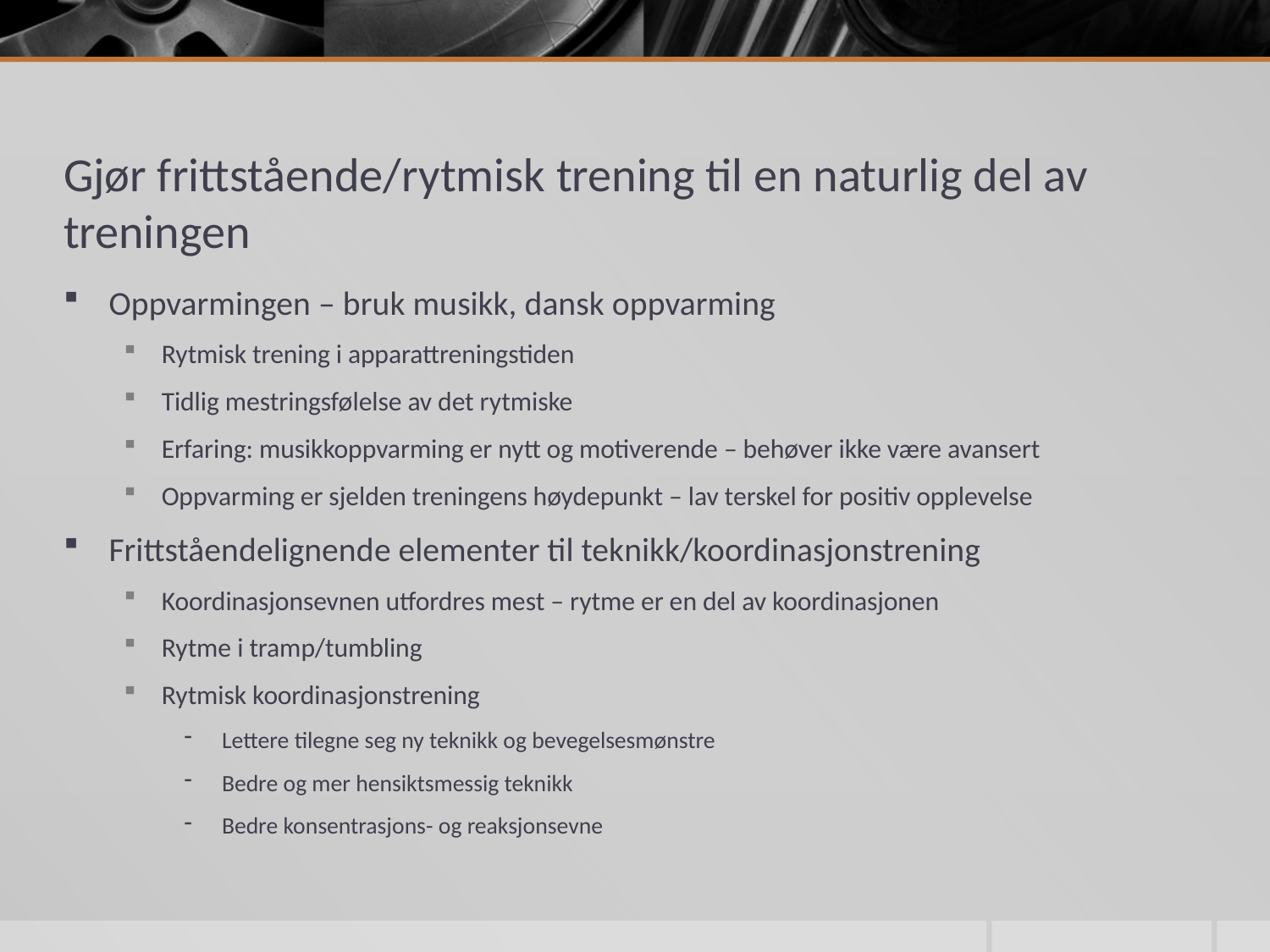

# Gjør frittstående/rytmisk trening til en naturlig del av treningen
Oppvarmingen – bruk musikk, dansk oppvarming
Rytmisk trening i apparattreningstiden
Tidlig mestringsfølelse av det rytmiske
Erfaring: musikkoppvarming er nytt og motiverende – behøver ikke være avansert
Oppvarming er sjelden treningens høydepunkt – lav terskel for positiv opplevelse
Frittståendelignende elementer til teknikk/koordinasjonstrening
Koordinasjonsevnen utfordres mest – rytme er en del av koordinasjonen
Rytme i tramp/tumbling
Rytmisk koordinasjonstrening
Lettere tilegne seg ny teknikk og bevegelsesmønstre
Bedre og mer hensiktsmessig teknikk
Bedre konsentrasjons- og reaksjonsevne